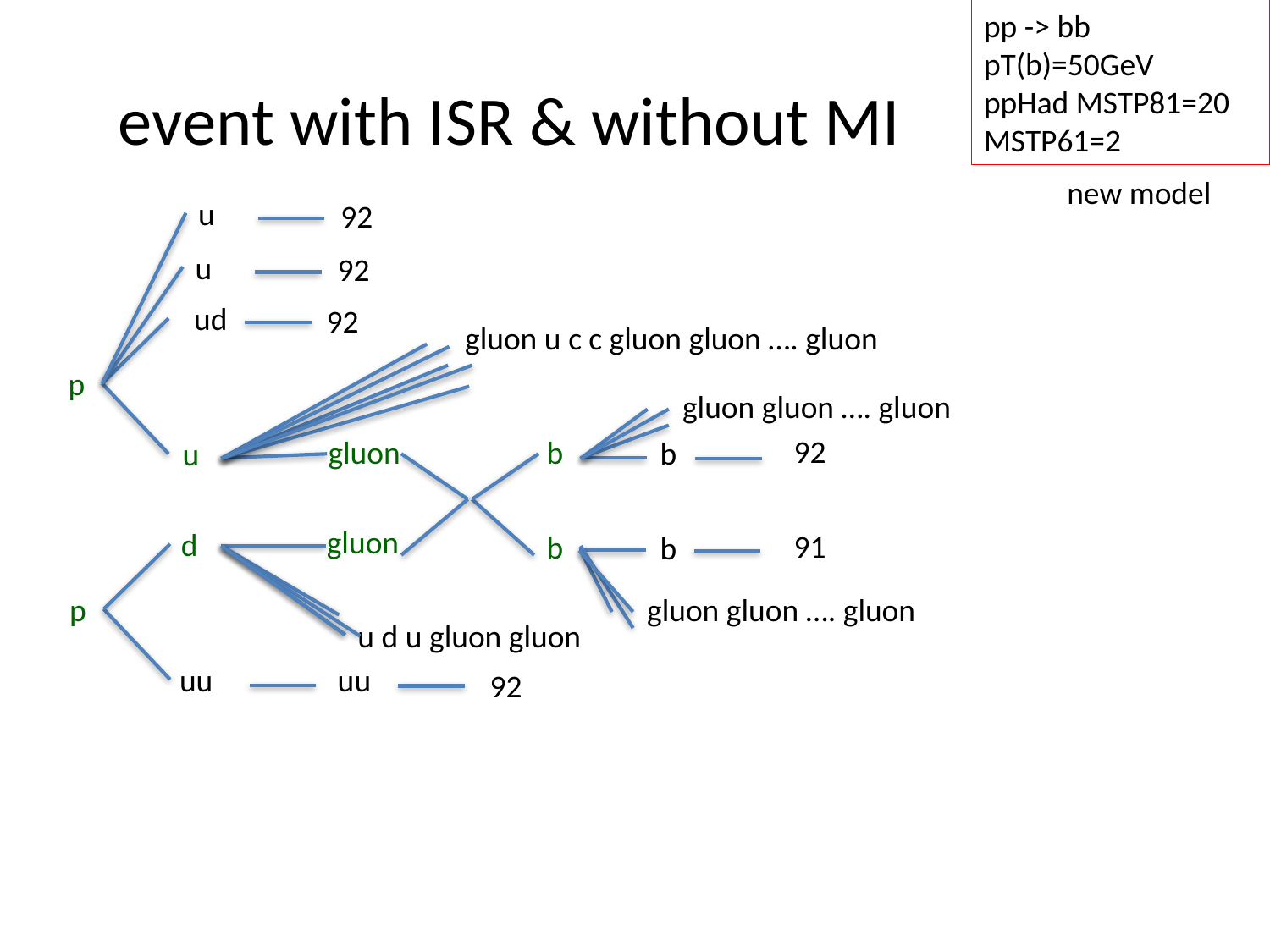

pp -> bb
pT(b)=50GeV
ppHad MSTP81=20
MSTP61=2
# event with ISR & without MI
new model
u
92
u
92
ud
92
gluon u c c gluon gluon …. gluon
p
gluon gluon …. gluon
92
gluon
b
b
u
gluon
d
91
b
b
p
gluon gluon …. gluon
u d u gluon gluon
uu
uu
92